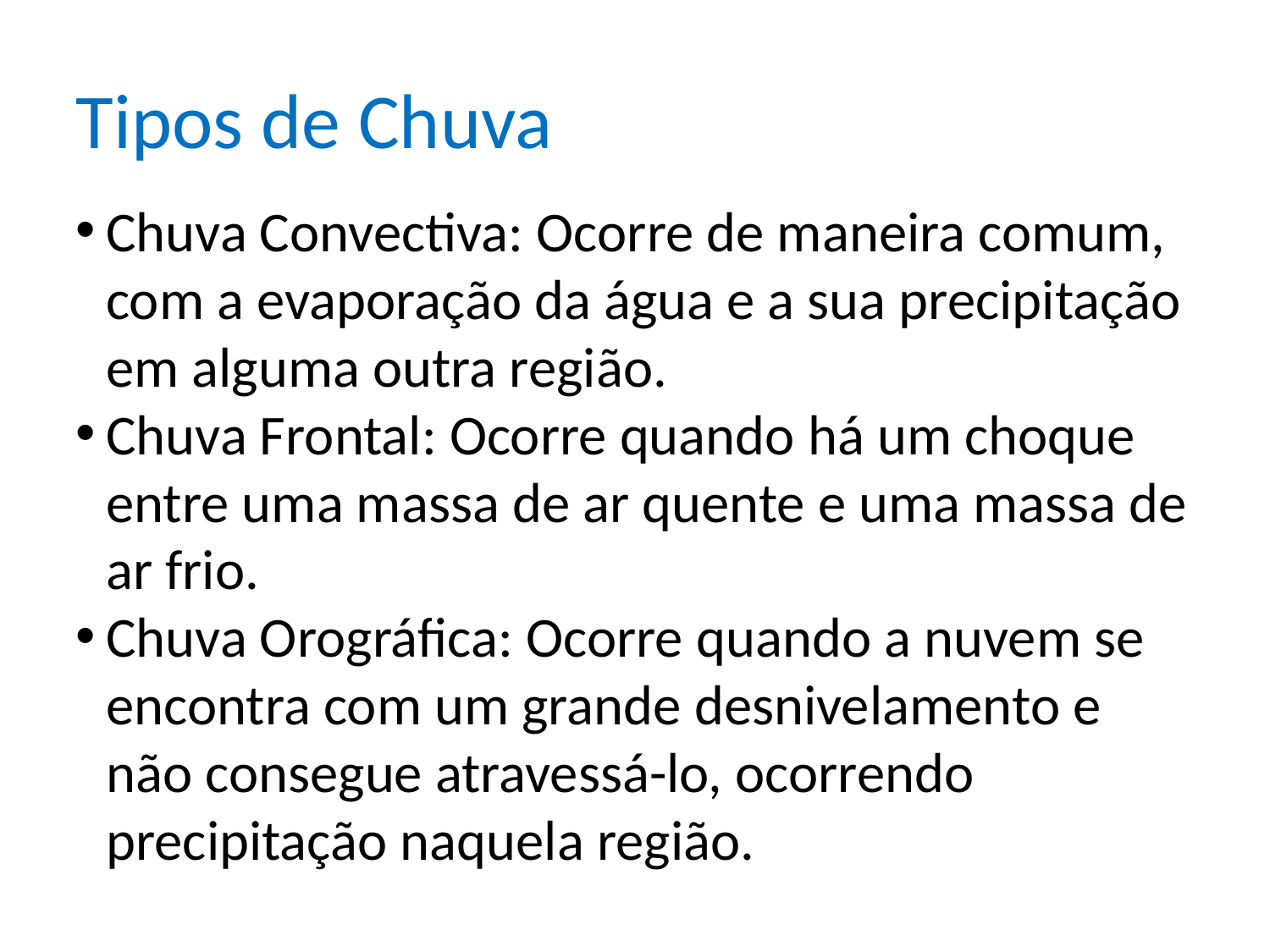

Tipos de Chuva
Chuva Convectiva: Ocorre de maneira comum, com a evaporação da água e a sua precipitação em alguma outra região.
Chuva Frontal: Ocorre quando há um choque entre uma massa de ar quente e uma massa de ar frio.
Chuva Orográfica: Ocorre quando a nuvem se encontra com um grande desnivelamento e não consegue atravessá-lo, ocorrendo precipitação naquela região.